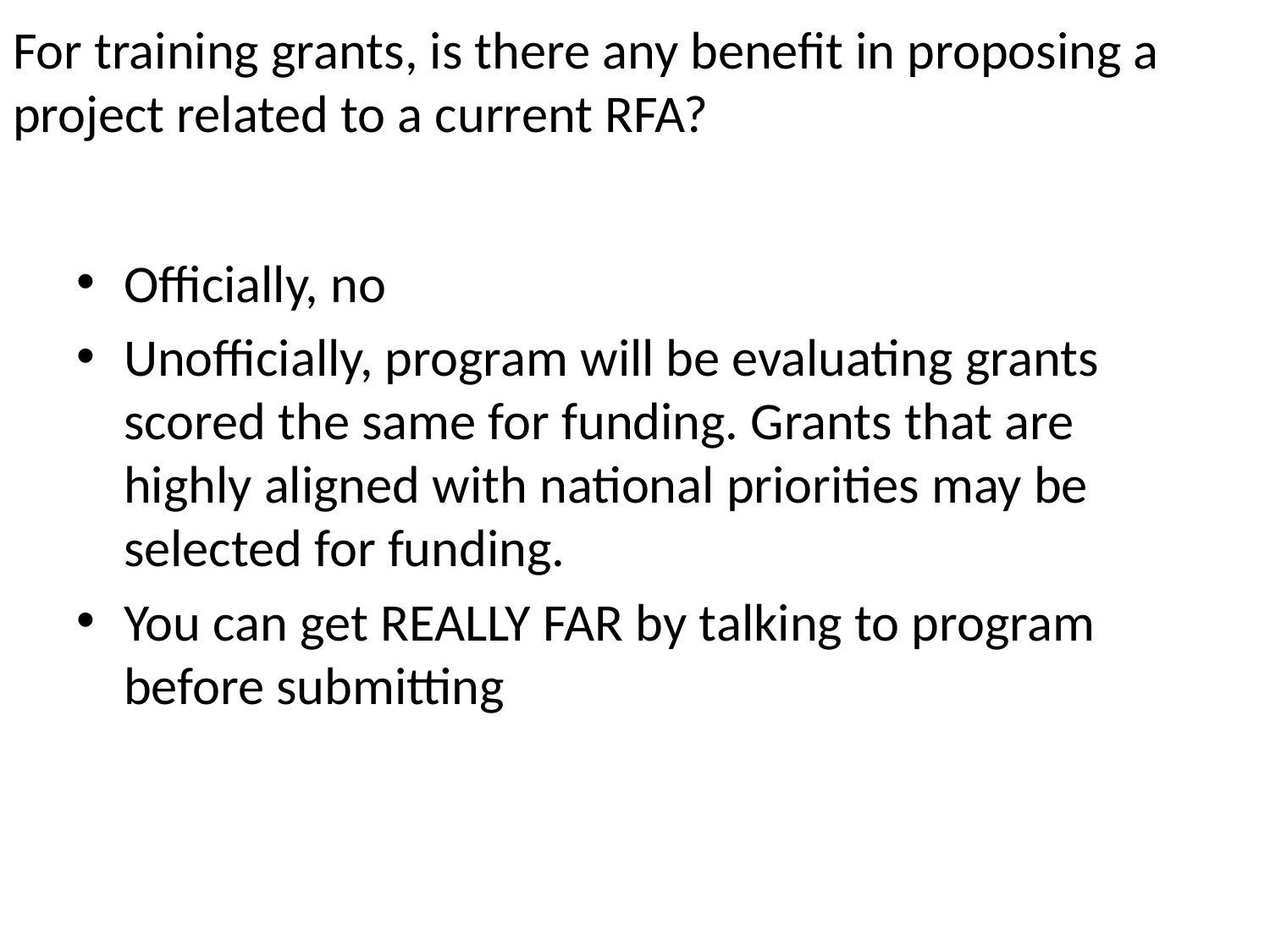

# For training grants, is there any benefit in proposing a project related to a current RFA?
Officially, no
Unofficially, program will be evaluating grants scored the same for funding. Grants that are highly aligned with national priorities may be selected for funding.
You can get REALLY FAR by talking to program before submitting